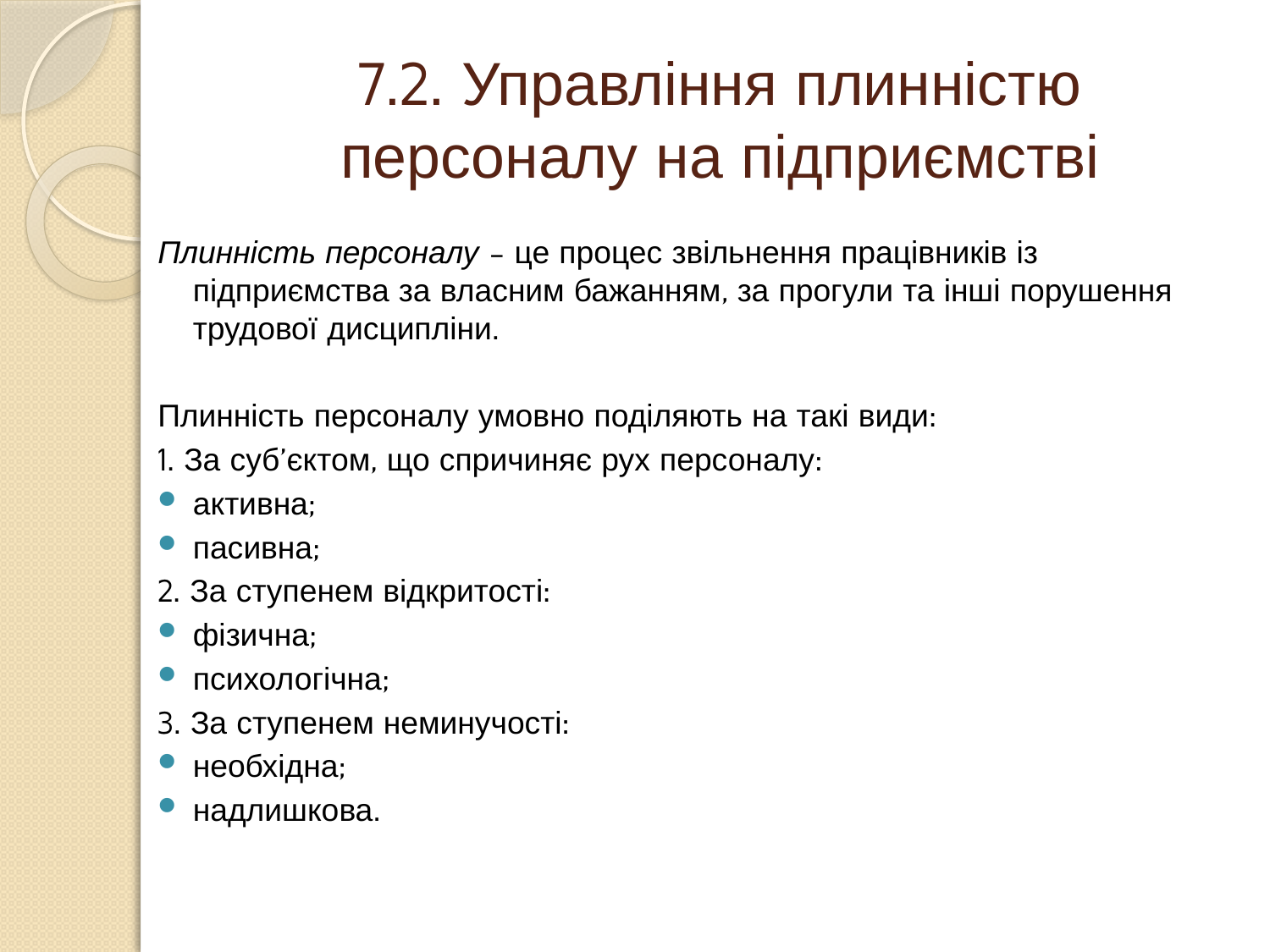

# 7.2. Управління плинністю персоналу на підприємстві
Плинність персоналу – це процес звільнення працівників із підприємства за власним бажанням, за прогули та інші порушення трудової дисципліни.

Плинність персоналу умовно поділяють на такі види:
1. За суб’єктом, що спричиняє рух персоналу:
активна;
пасивна;
2. За ступенем відкритості:
фізична;
психологічна;
3. За ступенем неминучості:
необхідна;
надлишкова.